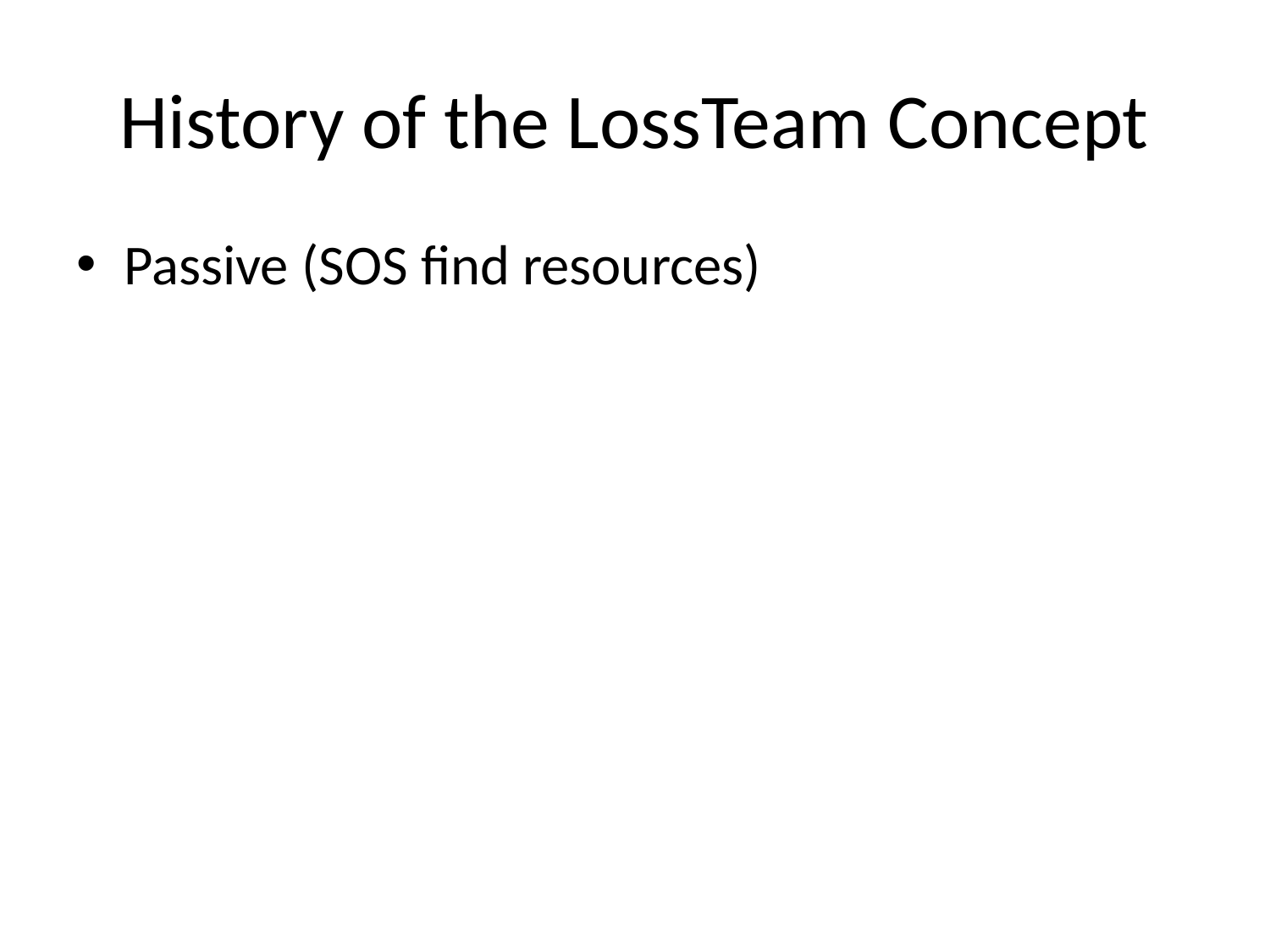

# History of the LossTeam Concept
Passive (SOS find resources)